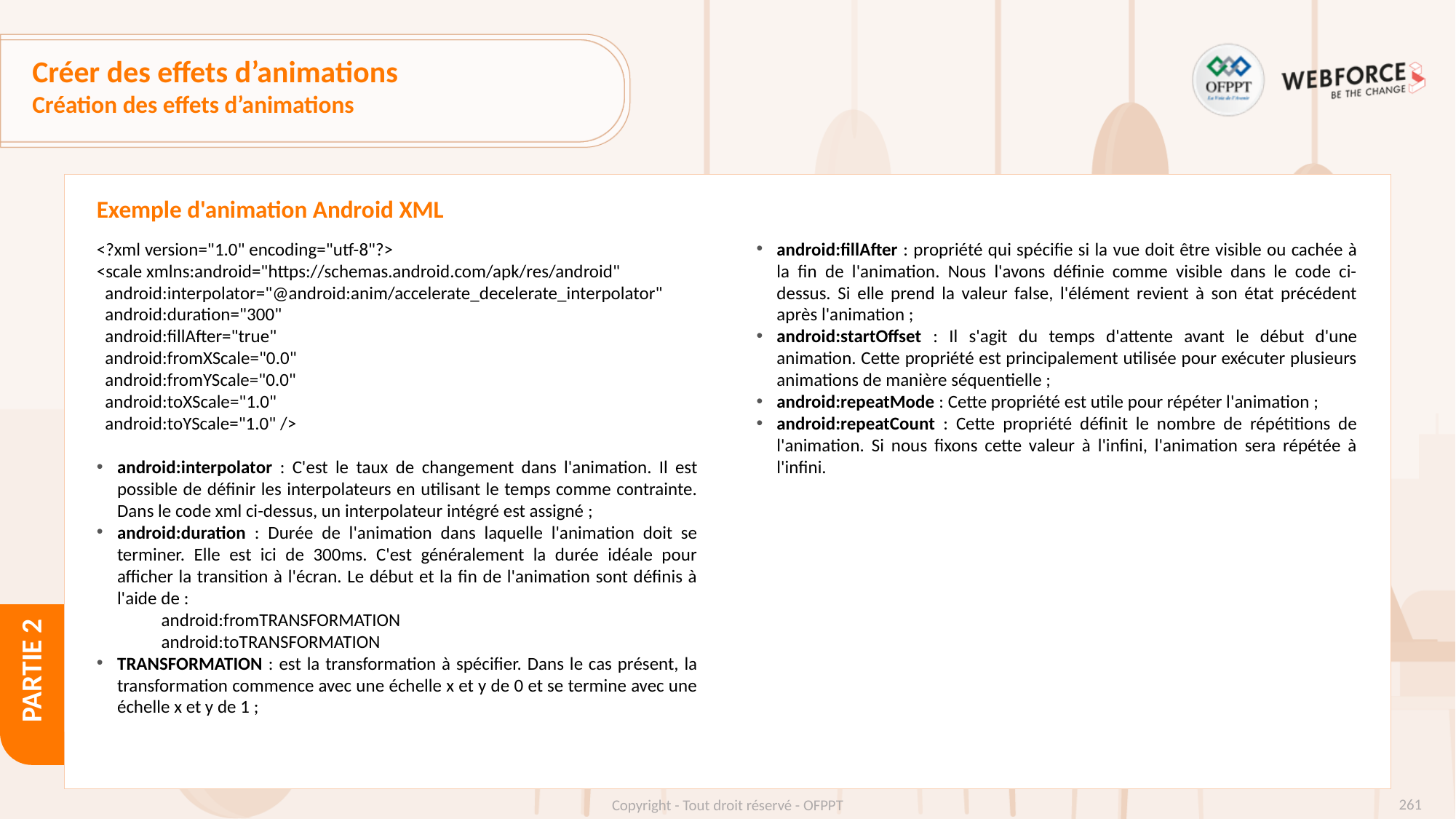

# Créer des effets d’animations
Création des effets d’animations
Exemple d'animation Android XML
<?xml version="1.0" encoding="utf-8"?>
<scale xmlns:android="https://schemas.android.com/apk/res/android"
  android:interpolator="@android:anim/accelerate_decelerate_interpolator"
  android:duration="300"
  android:fillAfter="true"
  android:fromXScale="0.0"
  android:fromYScale="0.0"
  android:toXScale="1.0"
  android:toYScale="1.0" />

android:interpolator : C'est le taux de changement dans l'animation. Il est possible de définir les interpolateurs en utilisant le temps comme contrainte. Dans le code xml ci-dessus, un interpolateur intégré est assigné ;
android:duration : Durée de l'animation dans laquelle l'animation doit se terminer. Elle est ici de 300ms. C'est généralement la durée idéale pour afficher la transition à l'écran. Le début et la fin de l'animation sont définis à l'aide de :
android:fromTRANSFORMATION
android:toTRANSFORMATION
TRANSFORMATION : est la transformation à spécifier. Dans le cas présent, la transformation commence avec une échelle x et y de 0 et se termine avec une échelle x et y de 1 ;

android:fillAfter : propriété qui spécifie si la vue doit être visible ou cachée à la fin de l'animation. Nous l'avons définie comme visible dans le code ci-dessus. Si elle prend la valeur false, l'élément revient à son état précédent après l'animation ;
android:startOffset : Il s'agit du temps d'attente avant le début d'une animation. Cette propriété est principalement utilisée pour exécuter plusieurs animations de manière séquentielle ;
android:repeatMode : Cette propriété est utile pour répéter l'animation ;
android:repeatCount : Cette propriété définit le nombre de répétitions de l'animation. Si nous fixons cette valeur à l'infini, l'animation sera répétée à l'infini.